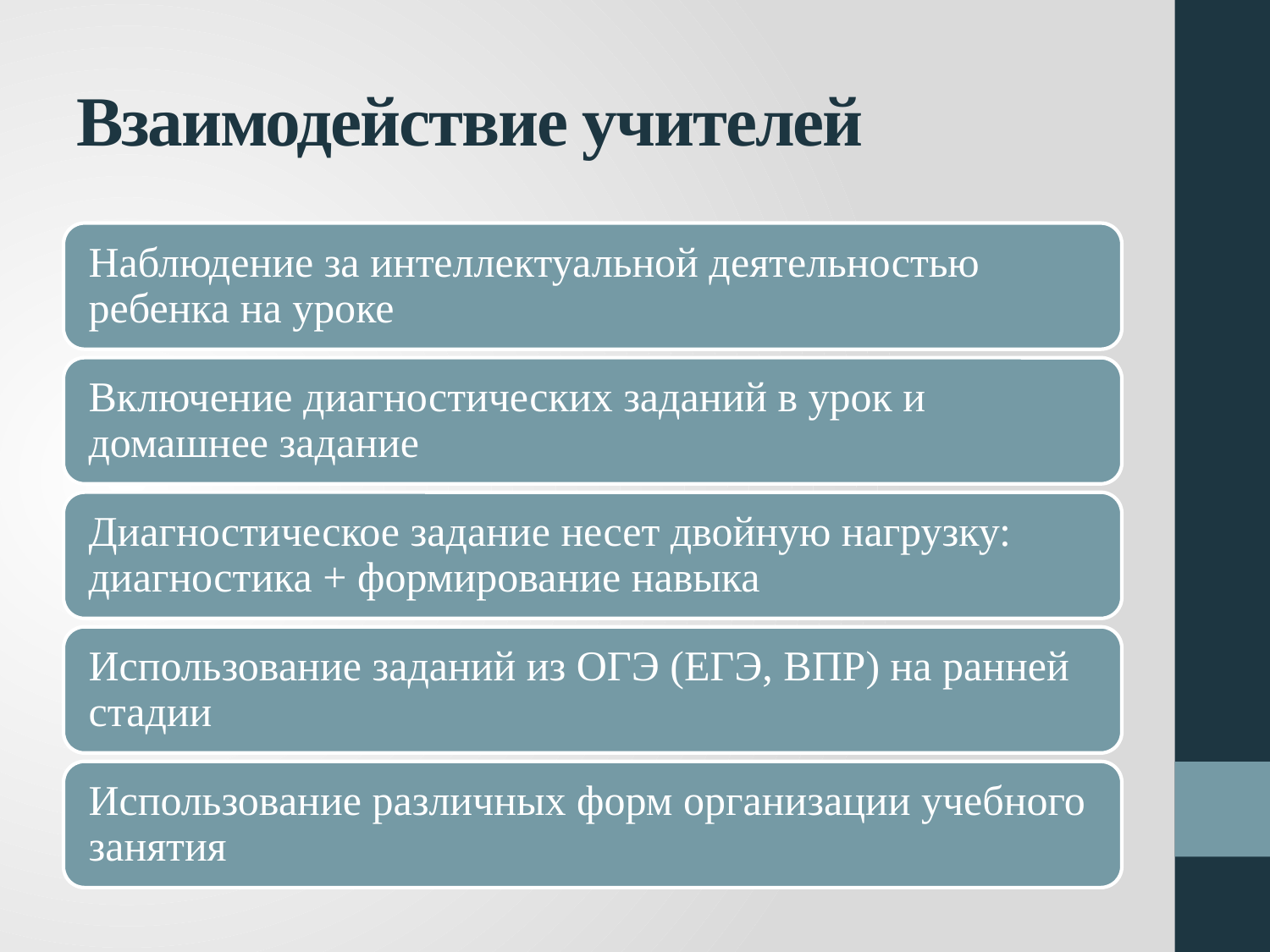

# Взаимодействие учителей
Наблюдение за интеллектуальной деятельностью ребенка на уроке
Включение диагностических заданий в урок и домашнее задание
Диагностическое задание несет двойную нагрузку: диагностика + формирование навыка
Использование заданий из ОГЭ (ЕГЭ, ВПР) на ранней стадии
Использование различных форм организации учебного занятия